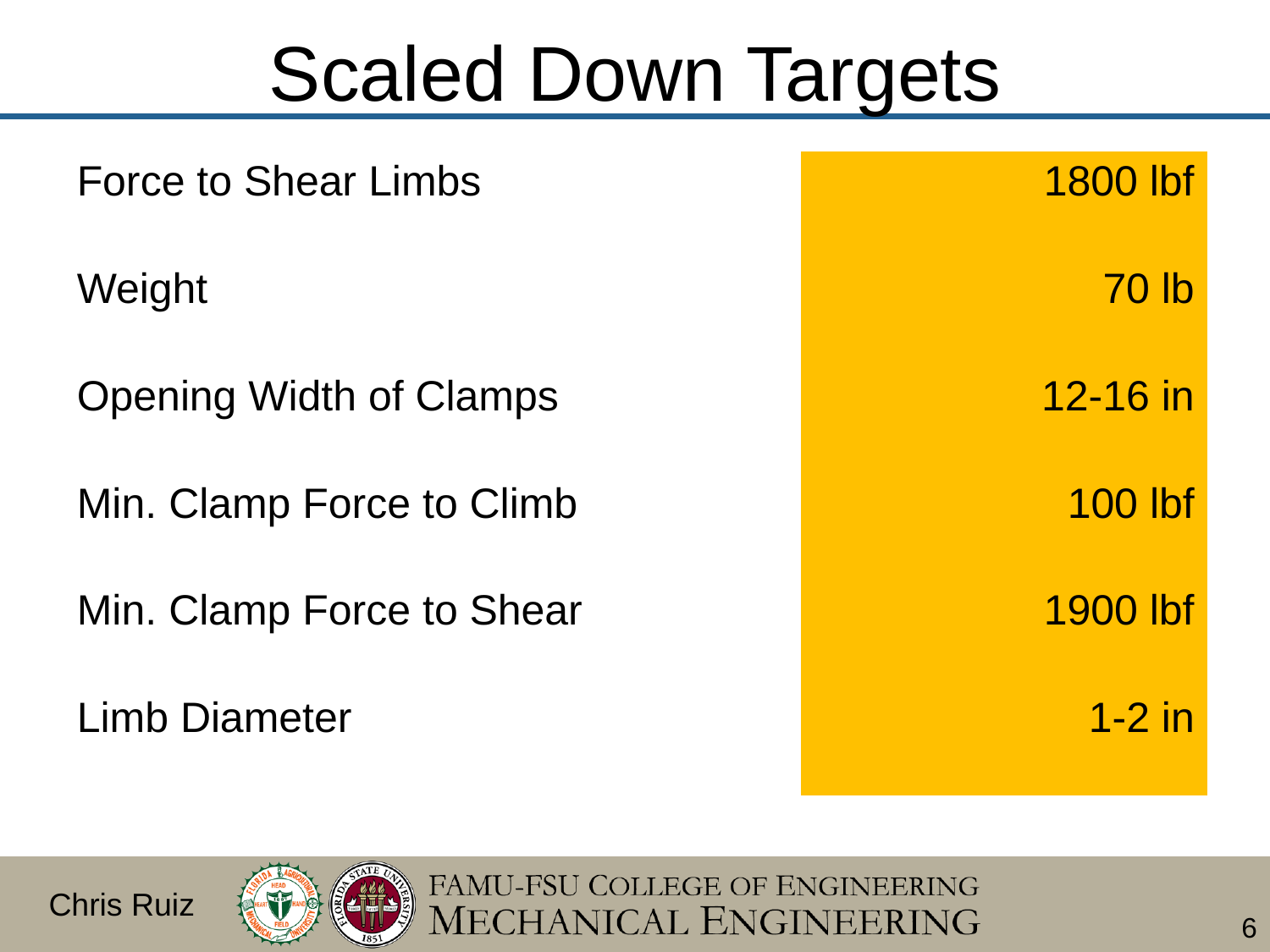

# Scaled Down Targets
| Force to Shear Limbs | 1800 lbf |
| --- | --- |
| Weight | 70 lb |
| Opening Width of Clamps | 12-16 in |
| Min. Clamp Force to Climb | 100 lbf |
| Min. Clamp Force to Shear | 1900 lbf |
| Limb Diameter | 1-2 in |
Chris Ruiz